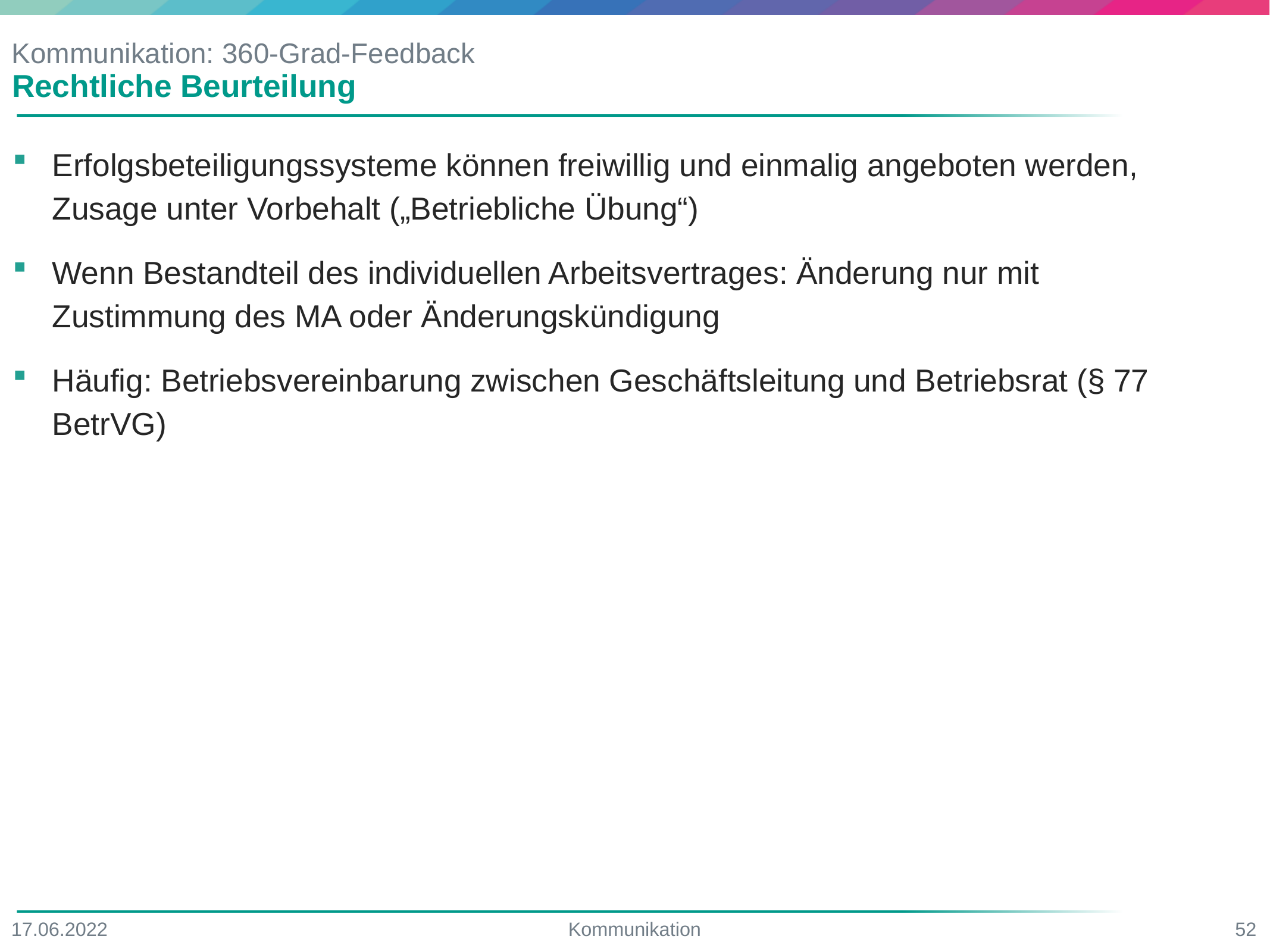

# Kommunikation: 360-Grad-Feedback
Rechtliche Beurteilung
Erfolgsbeteiligungssysteme können freiwillig und einmalig angeboten werden, Zusage unter Vorbehalt („Betriebliche Übung“)
Wenn Bestandteil des individuellen Arbeitsvertrages: Änderung nur mit Zustimmung des MA oder Änderungskündigung
Häufig: Betriebsvereinbarung zwischen Geschäftsleitung und Betriebsrat (§ 77 BetrVG)

17.06.2022
Kommunikation
52